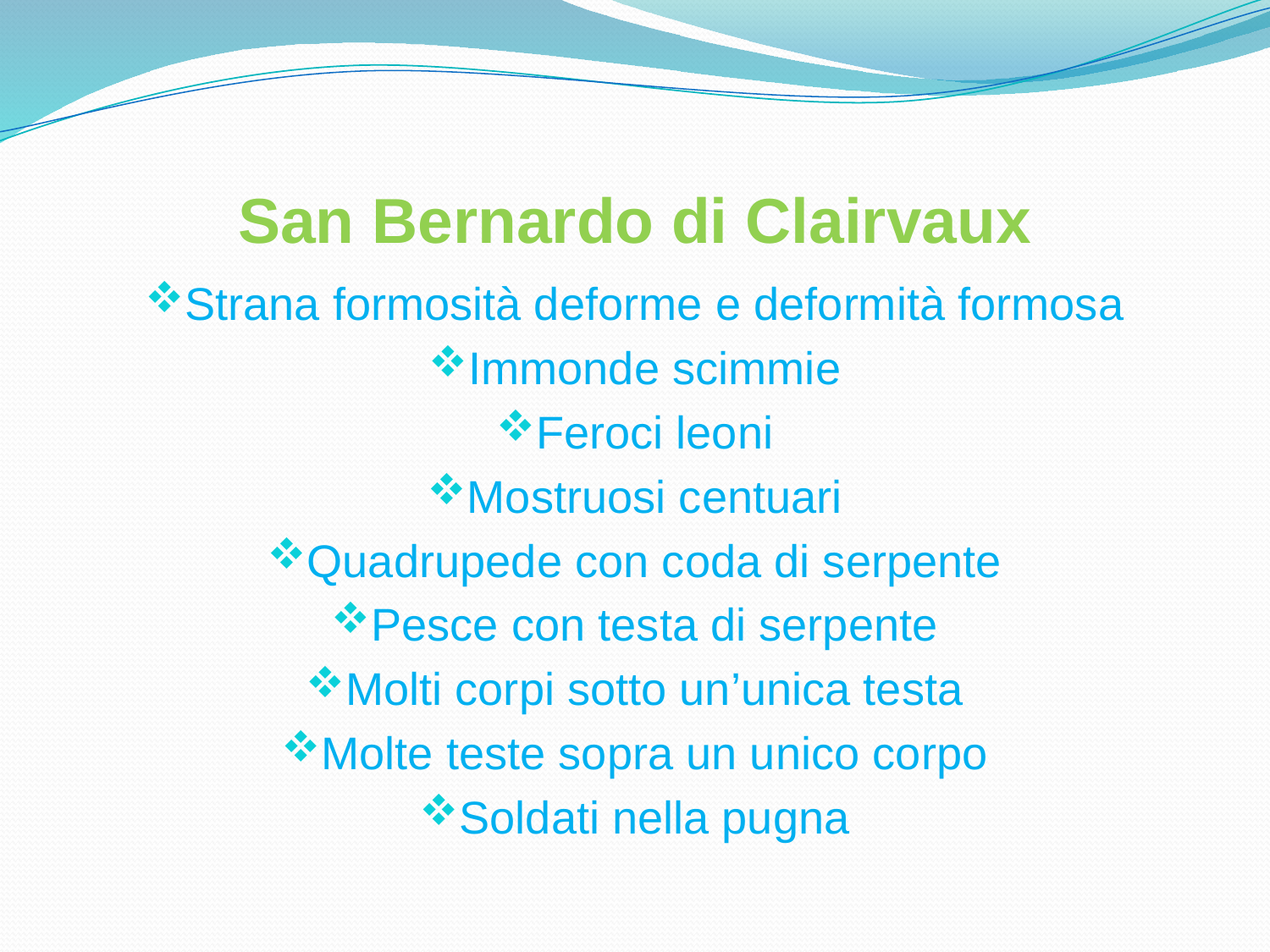

# San Bernardo di Clairvaux
Strana formosità deforme e deformità formosa
Immonde scimmie
Feroci leoni
Mostruosi centuari
Quadrupede con coda di serpente
Pesce con testa di serpente
Molti corpi sotto un’unica testa
Molte teste sopra un unico corpo
Soldati nella pugna